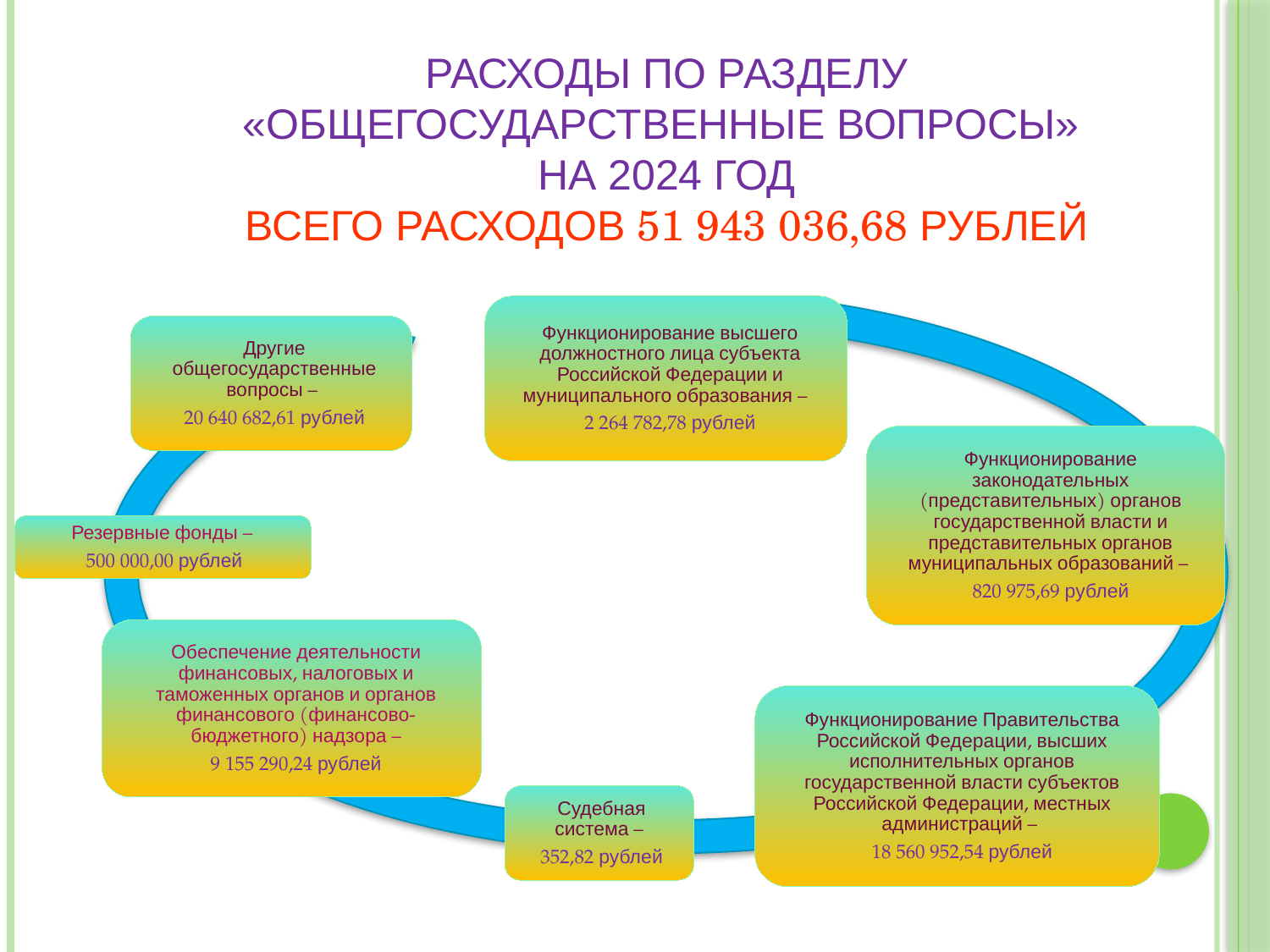

# Расходы по разделу «Общегосударственные вопросы» на 2024 год Всего расходов 51 943 036,68 рублей
Функционирование высшего должностного лица субъекта Российской Федерации и муниципального образования –
2 264 782,78 рублей
Функционирование законодательных (представительных) органов государственной власти и представительных органов муниципальных образований –
820 975,69 рублей
Функционирование Правительства Российской Федерации, высших исполнительных органов государственной власти субъектов Российской Федерации, местных администраций –
18 560 952,54 рублей
Судебная система –
352,82 рублей
Обеспечение деятельности финансовых, налоговых и таможенных органов и органов финансового (финансово-бюджетного) надзора –
9 155 290,24 рублей
Резервные фонды –
500 000,00 рублей
Другие общегосударственные вопросы –
20 640 682,61 рублей